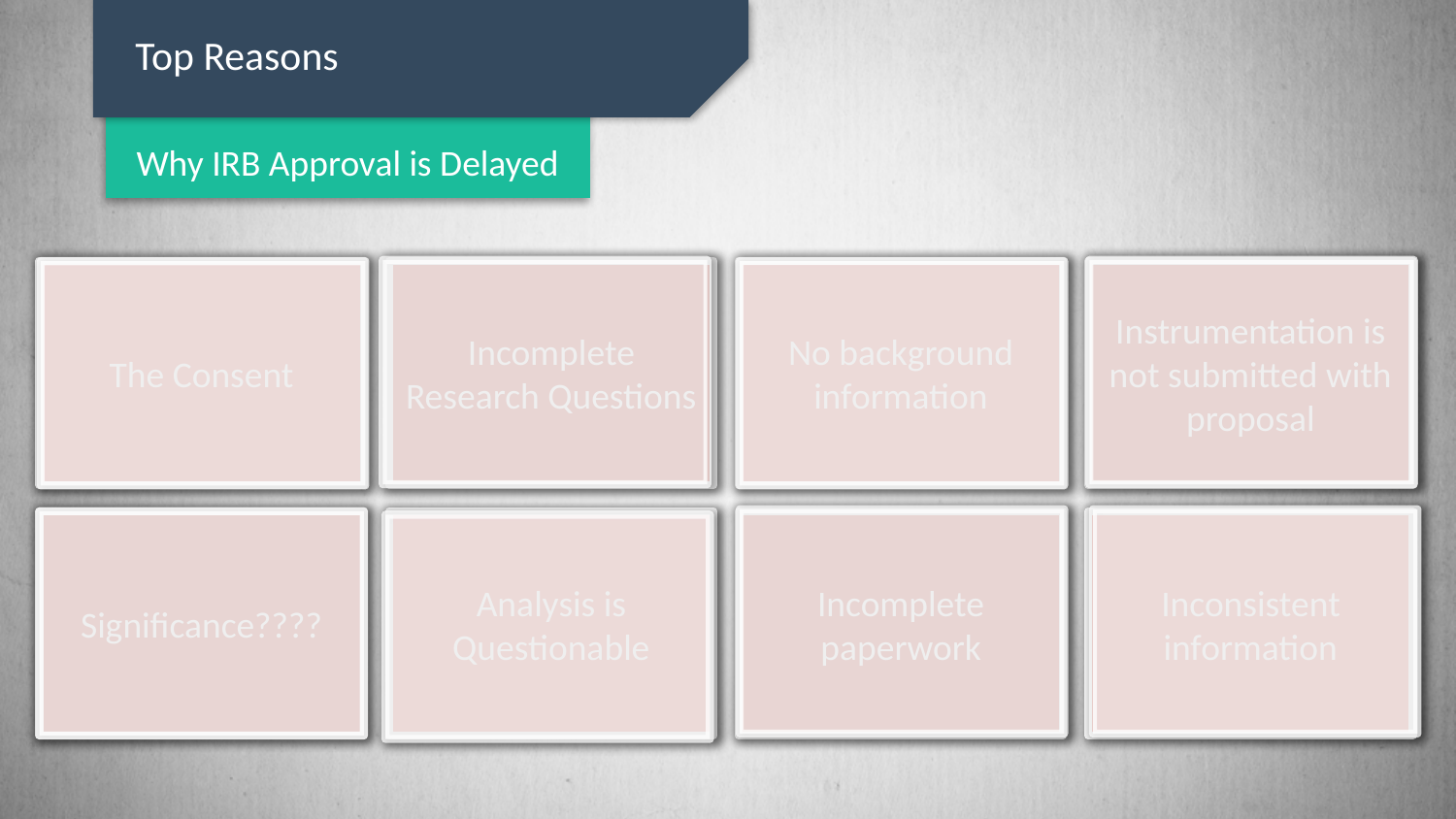

Top Reasons
Why IRB Approval is Delayed

The Consent
Incomplete Research Questions
No background information
Instrumentation is not submitted with proposal

Significance????

Analysis is Questionable
Incomplete paperwork
Inconsistent information